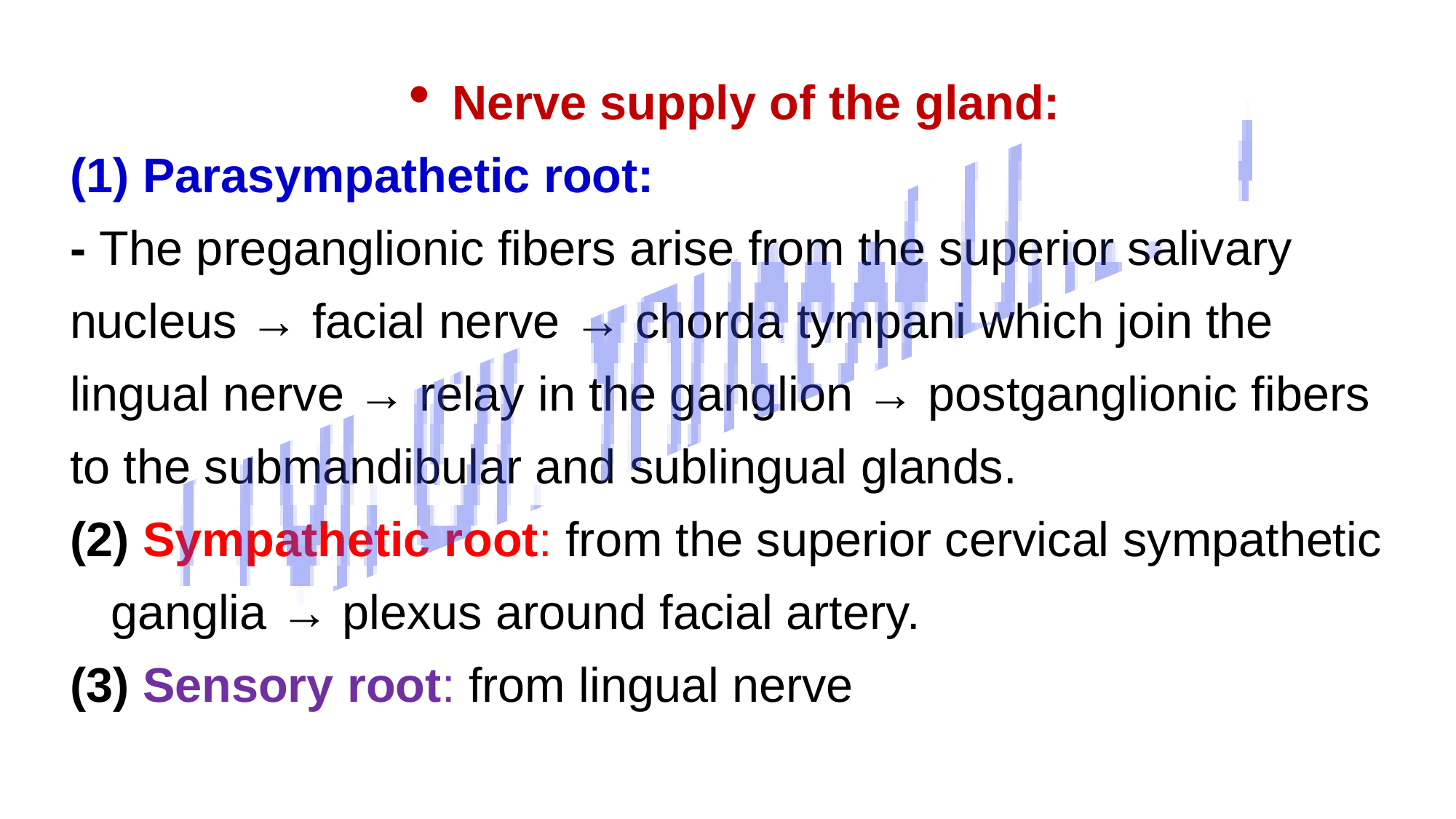

Nerve supply of the gland:
 Parasympathetic root:
- The preganglionic fibers arise from the superior salivary nucleus → facial nerve → chorda tympani which join the lingual nerve → relay in the ganglion → postganglionic fibers to the submandibular and sublingual glands.
 Sympathetic root: from the superior cervical sympathetic ganglia → plexus around facial artery.
 Sensory root: from lingual nerve